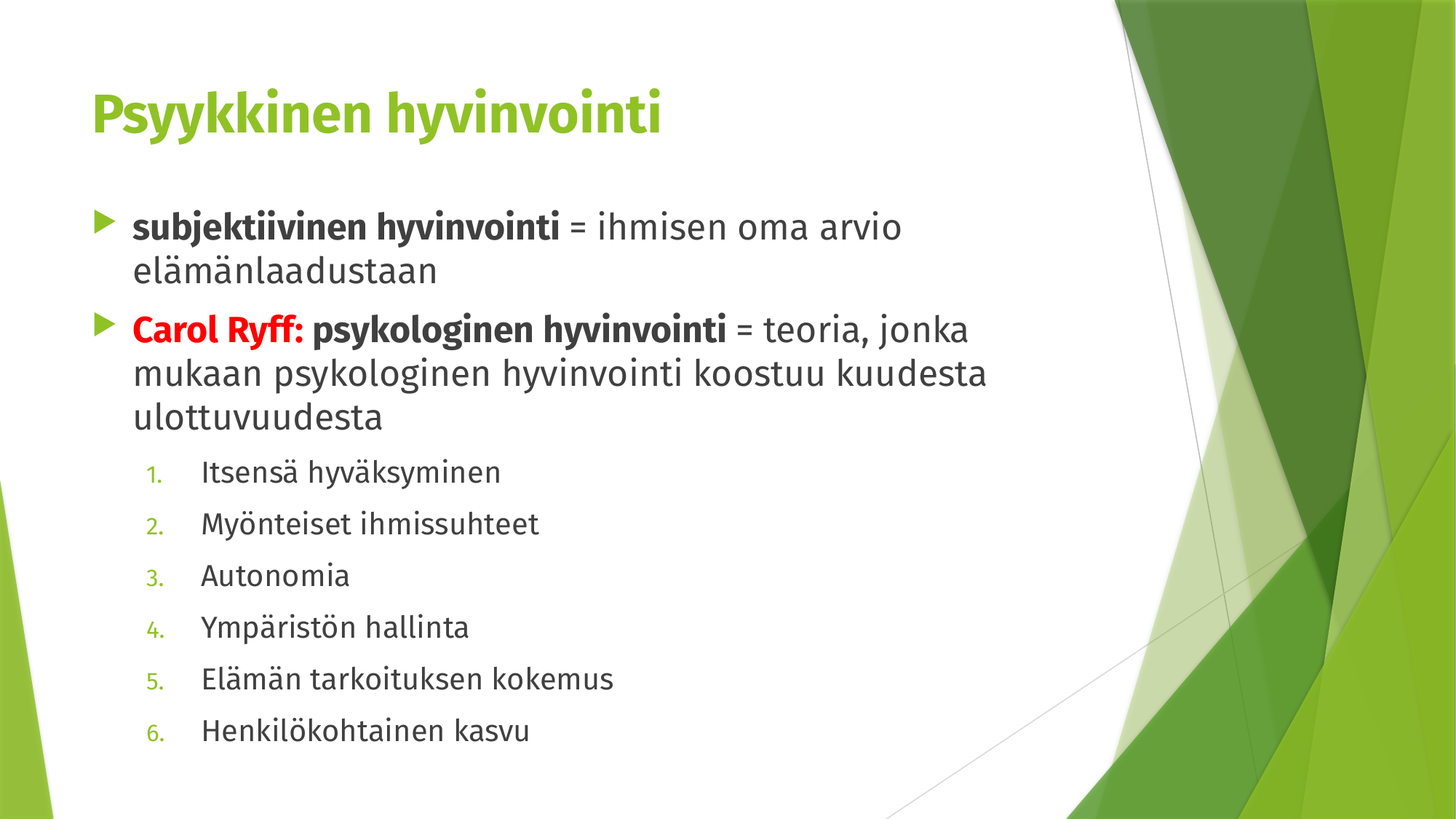

# Psyykkinen hyvinvointi
subjektiivinen hyvinvointi = ihmisen oma arvio elämänlaadustaan
Carol Ryff: psykologinen hyvinvointi = teoria, jonka mukaan psykologinen hyvinvointi koostuu kuudesta ulottuvuudesta
Itsensä hyväksyminen
Myönteiset ihmissuhteet
Autonomia
Ympäristön hallinta
Elämän tarkoituksen kokemus
Henkilökohtainen kasvu